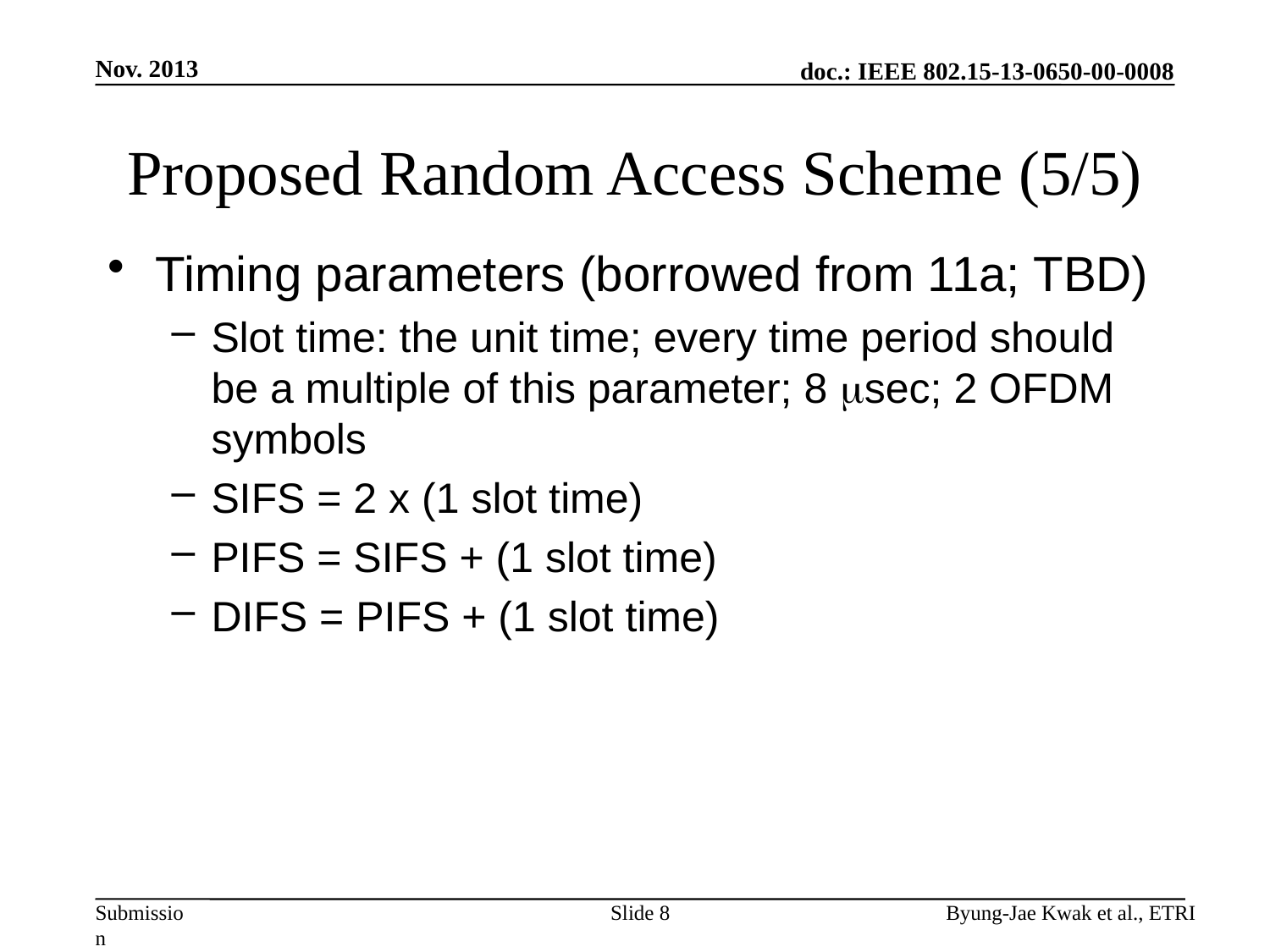

Nov. 2013
# Proposed Random Access Scheme (5/5)
Timing parameters (borrowed from 11a; TBD)
Slot time: the unit time; every time period should be a multiple of this parameter; 8 μsec; 2 OFDM symbols
SIFS = 2 x (1 slot time)
PIFS = SIFS + (1 slot time)
DIFS = PIFS + (1 slot time)
Slide 8
Byung-Jae Kwak et al., ETRI